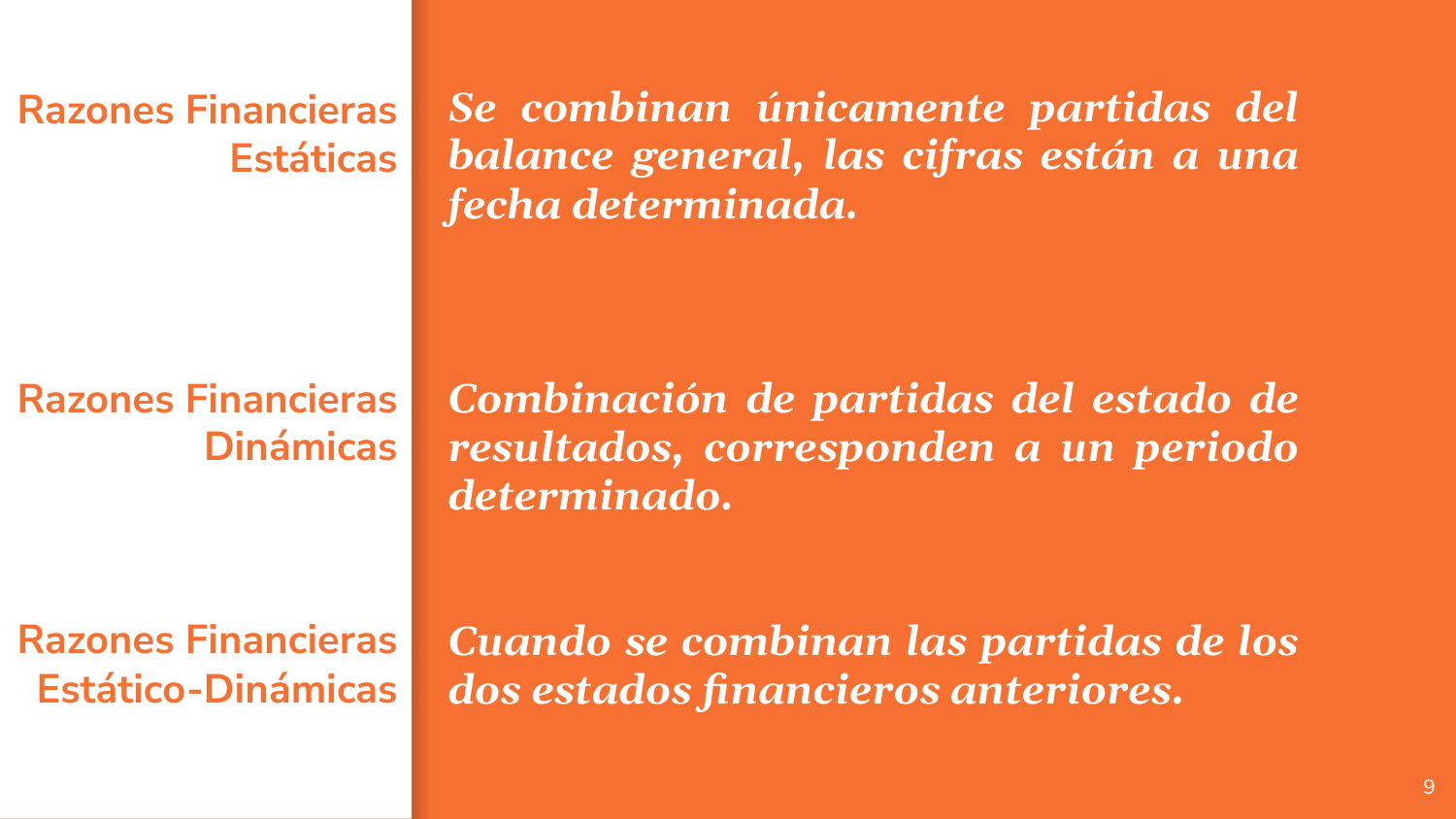

Se combinan únicamente partidas del balance general, las cifras están a una fecha determinada.

Combinación de partidas del estado de resultados, corresponden a un periodo determinado.

Cuando se combinan las partidas de los dos estados financieros anteriores.
Razones Financieras Estáticas
Razones Financieras Dinámicas
Razones Financieras Estático-Dinámicas
9